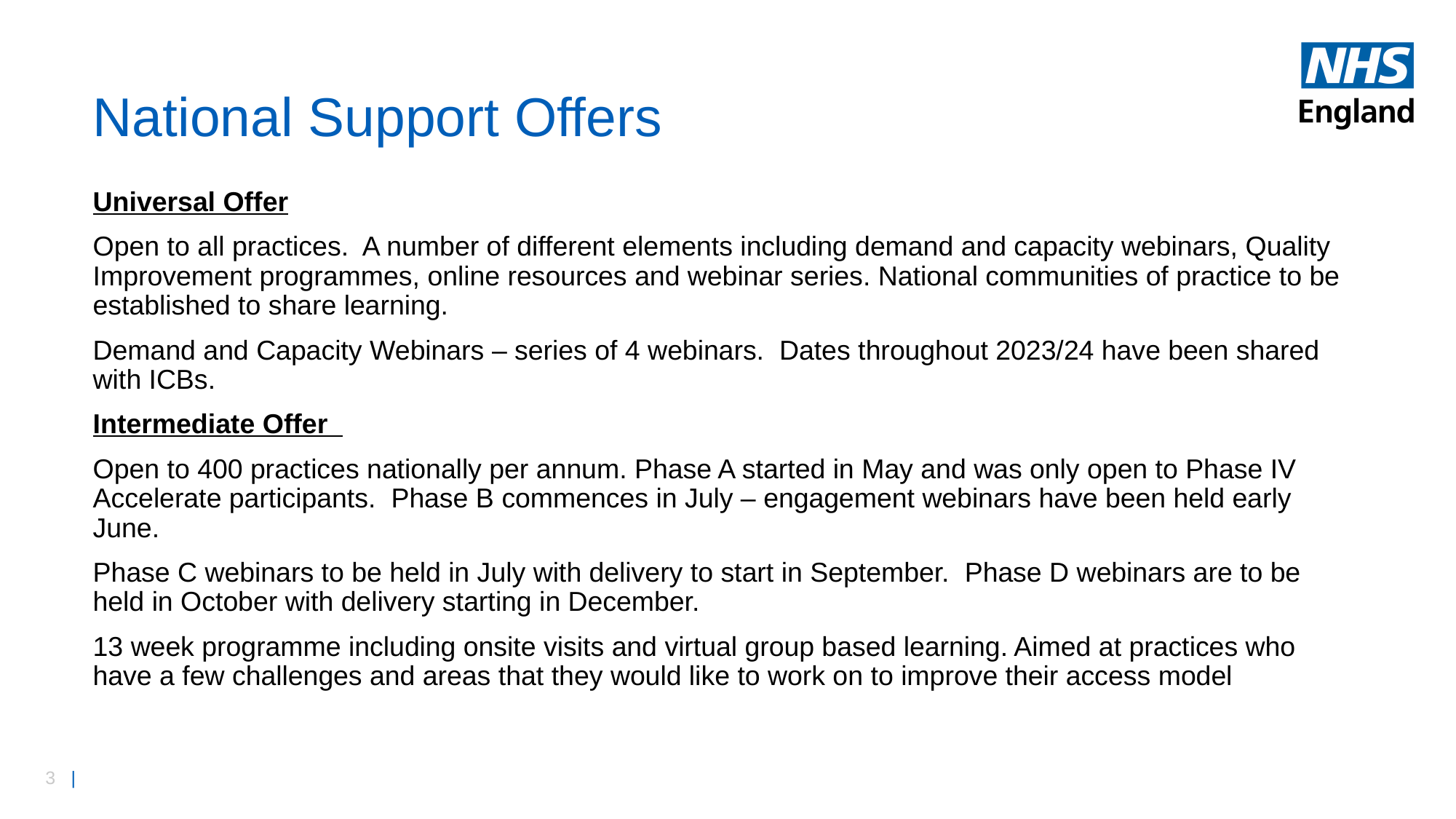

# National Support Offers
Universal Offer
Open to all practices.  A number of different elements including demand and capacity webinars, Quality Improvement programmes, online resources and webinar series. National communities of practice to be established to share learning.
Demand and Capacity Webinars – series of 4 webinars.  Dates throughout 2023/24 have been shared with ICBs.
Intermediate Offer
Open to 400 practices nationally per annum. Phase A started in May and was only open to Phase IV Accelerate participants.  Phase B commences in July – engagement webinars have been held early June.
Phase C webinars to be held in July with delivery to start in September.  Phase D webinars are to be held in October with delivery starting in December.
13 week programme including onsite visits and virtual group based learning. Aimed at practices who have a few challenges and areas that they would like to work on to improve their access model